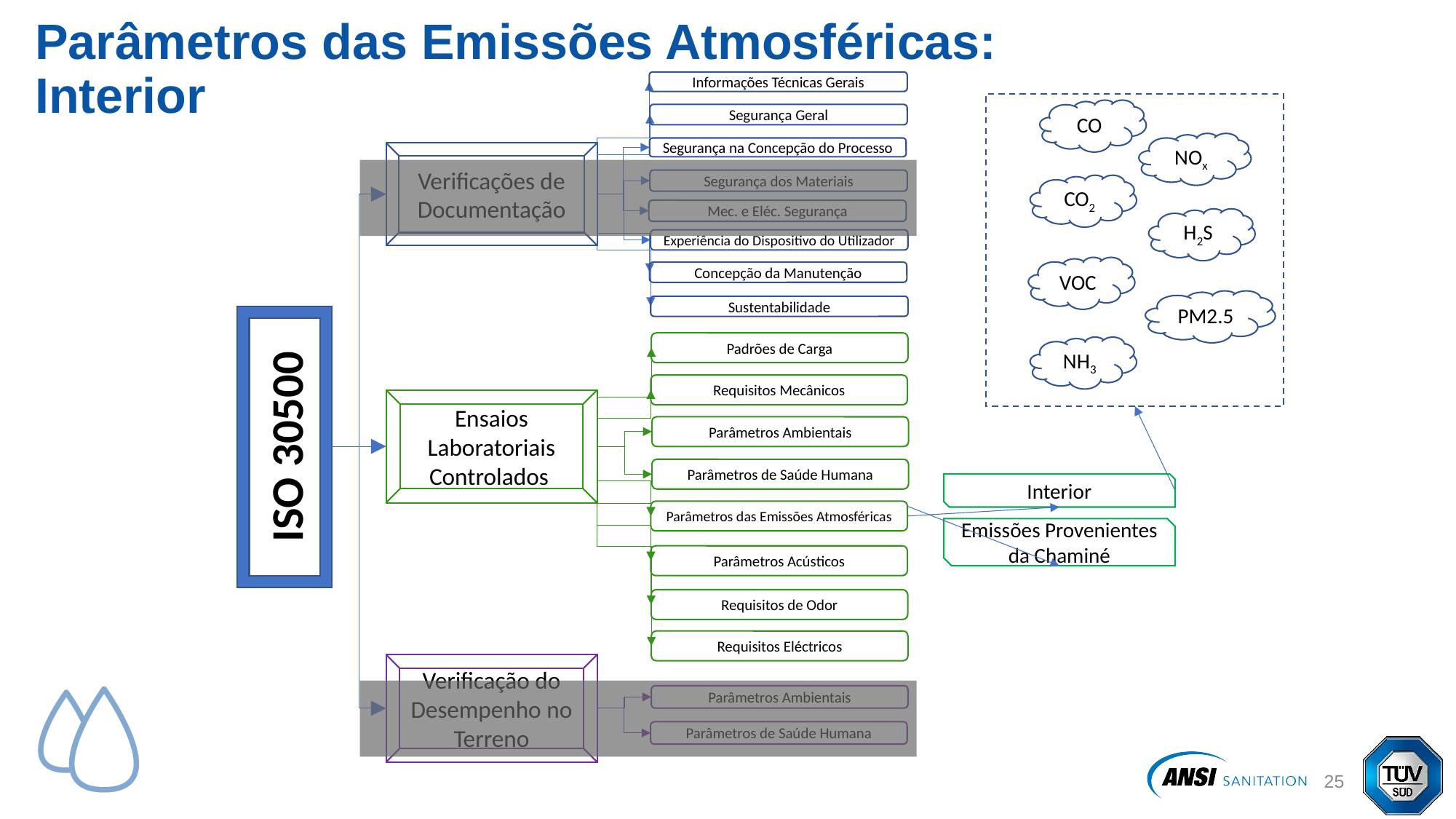

# Parâmetros das Emissões Atmosféricas: Interior
Informações Técnicas Gerais

CO
Segurança Geral
NOx
Segurança na Concepção do Processo
Verificações de Documentação

Segurança dos Materiais
CO2
Mec. e Eléc. Segurança
H2S
Experiência do Dispositivo do Utilizador
VOC
Concepção da Manutenção
PM2.5
Sustentabilidade
ISO 30500
Padrões de Carga
NH3
Requisitos Mecânicos
Ensaios Laboratoriais Controlados
Parâmetros Ambientais
Parâmetros de Saúde Humana
Interior
Parâmetros das Emissões Atmosféricas
Emissões Provenientes da Chaminé
Parâmetros Acústicos
Requisitos de Odor
Requisitos Eléctricos
Verificação do Desempenho no Terreno

Parâmetros Ambientais
Parâmetros de Saúde Humana
25